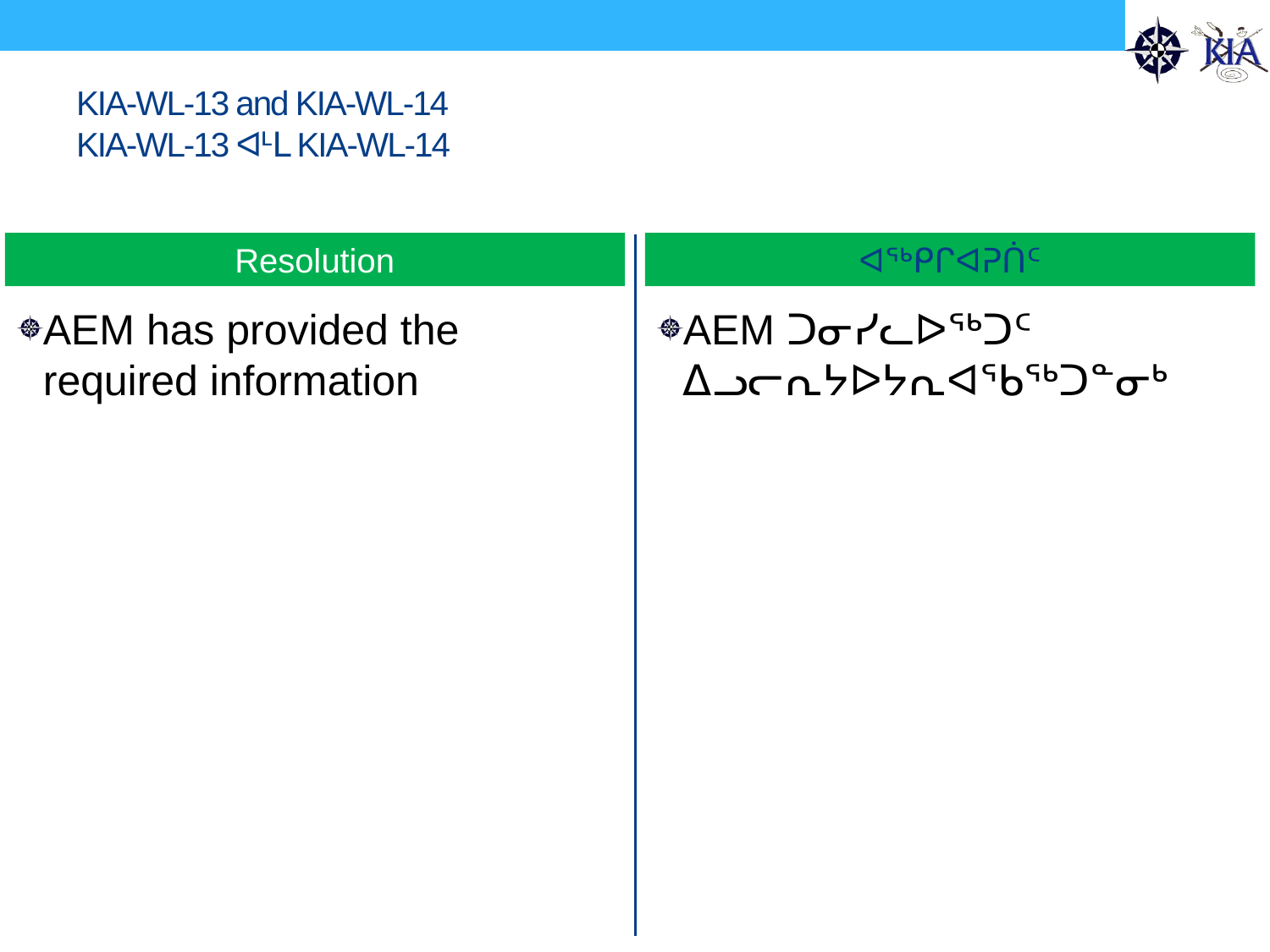

# KIA-WL-13 and KIA-WL-14 KIA-WL-13 ᐊᒻᒪ KIA-WL-14
Resolution
ᐊᖅᑭᒋᐊᕈᑏᑦ
AEM has provided the required information
AEM ᑐᓂᓯᓚᐅᖅᑐᑦ ᐃᓗᓕᕆᔭᐅᔭᕆᐊᖃᖅᑐᓐᓂᒃ